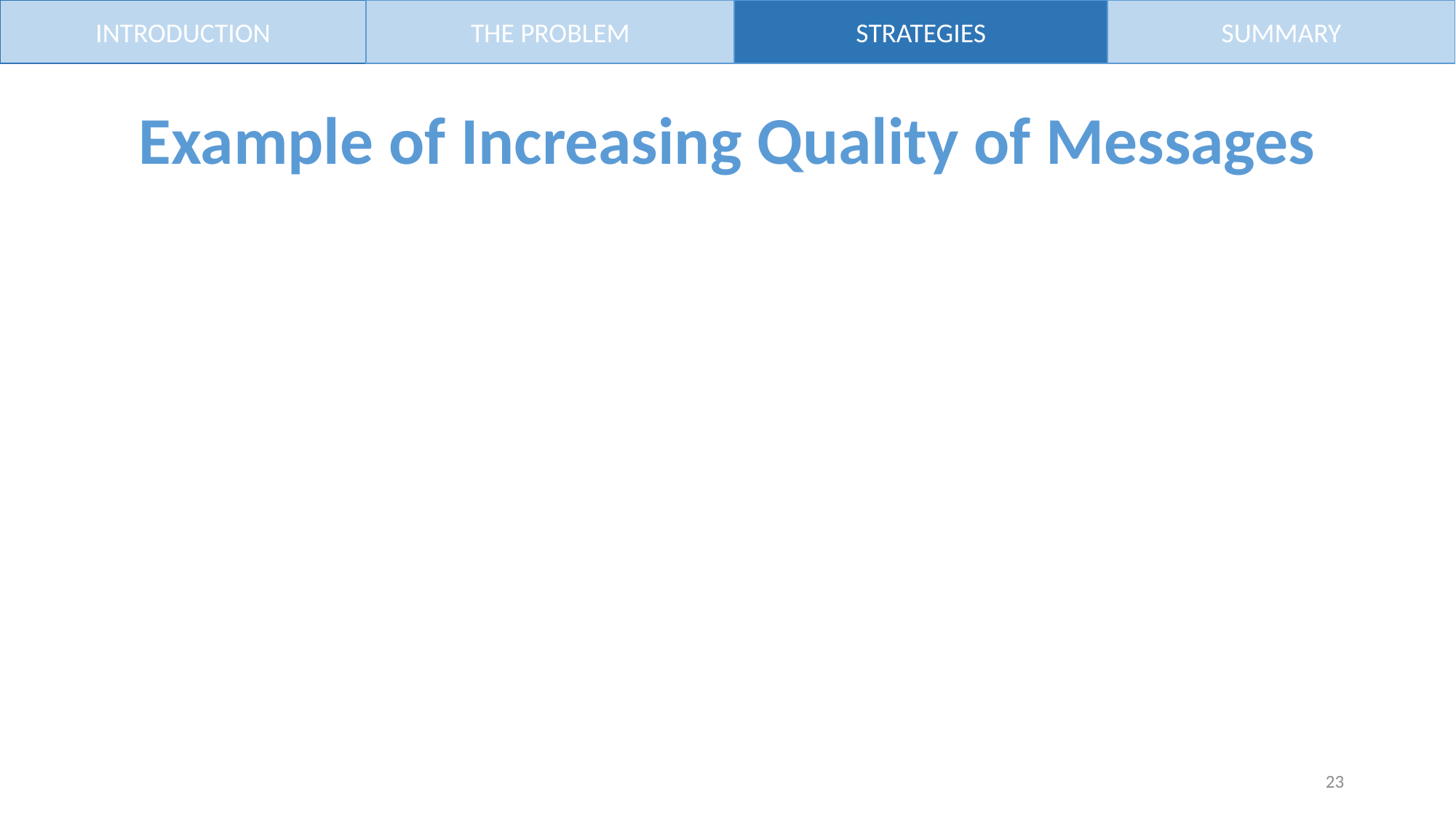

INTRODUCTION
THE PROBLEM
STRATEGIES
SUMMARY
# Example of Increasing Quality of Messages

23